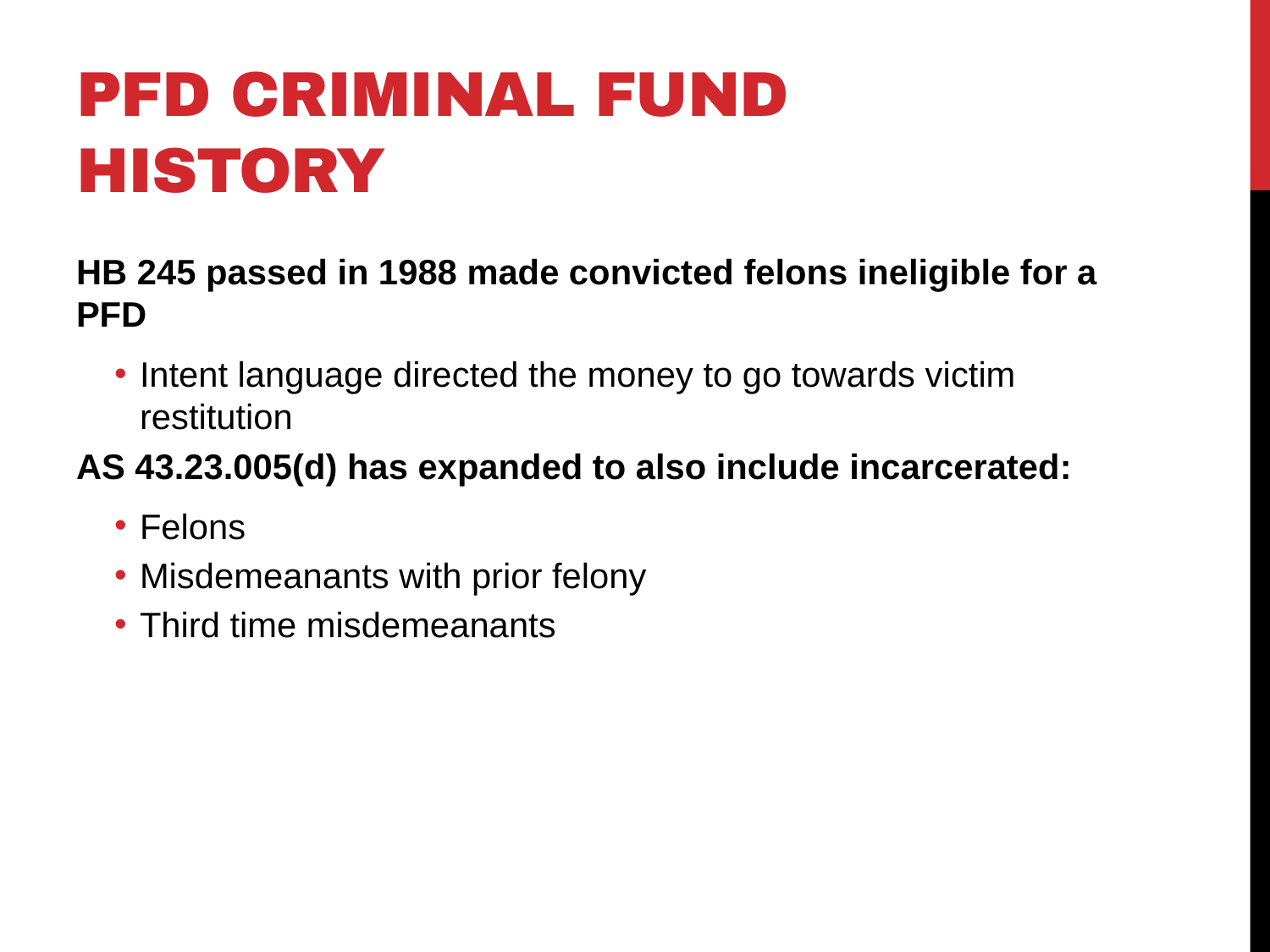

# PFD Criminal Fund History
HB 245 passed in 1988 made convicted felons ineligible for a PFD
Intent language directed the money to go towards victim restitution
AS 43.23.005(d) has expanded to also include incarcerated:
Felons
Misdemeanants with prior felony
Third time misdemeanants